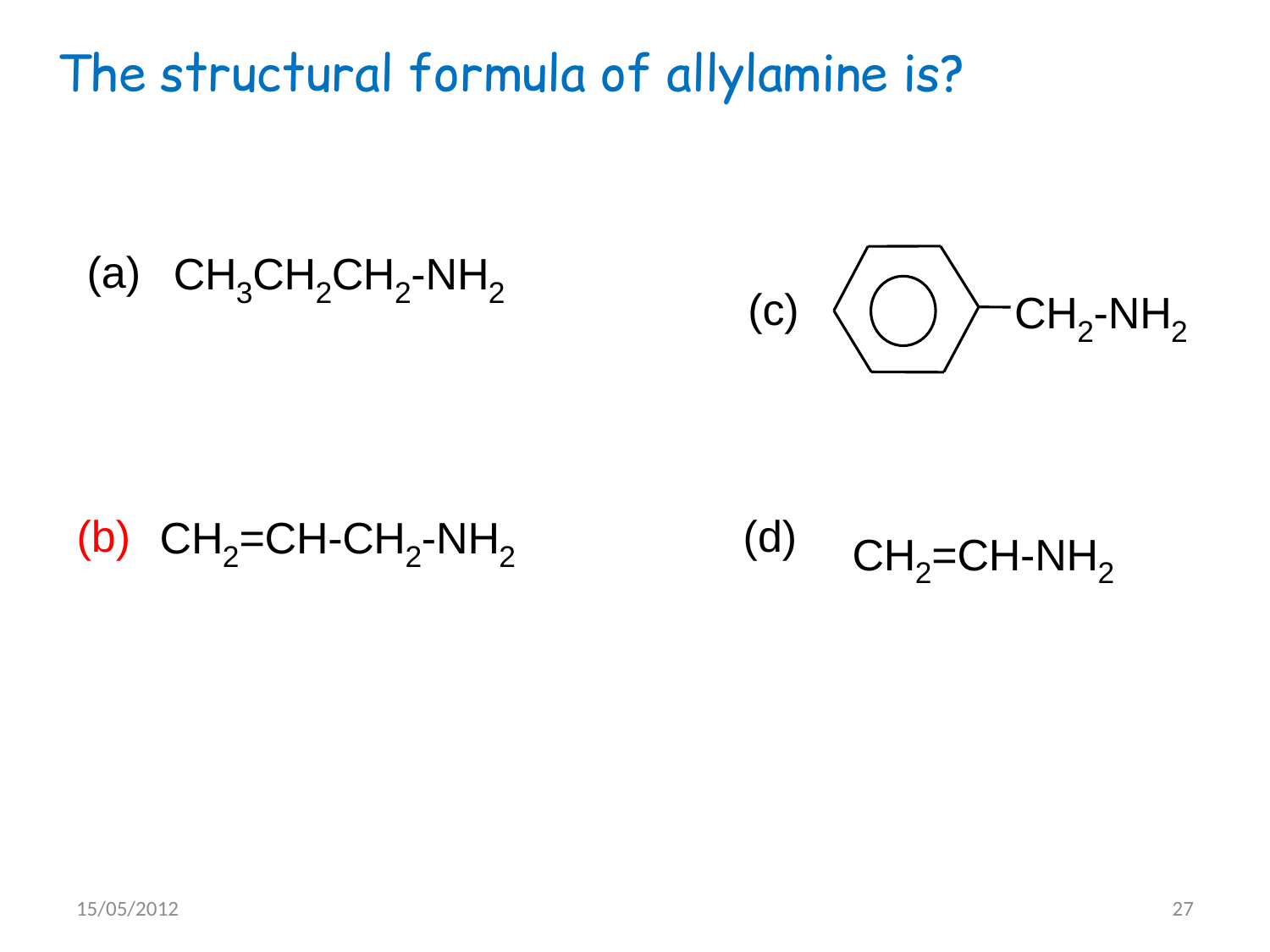

The structural formula of allylamine is?

(a)
C
H
C
H
C
H
-
N
H

3
2
2
2

(c)
C
H
-
N
H

2
2

(b)
(d)
C
H
=
C
H
-
C
H
-
N
H
C
H
=
C
H
-
N
H
2
2
2
2
2
15/05/2012
27